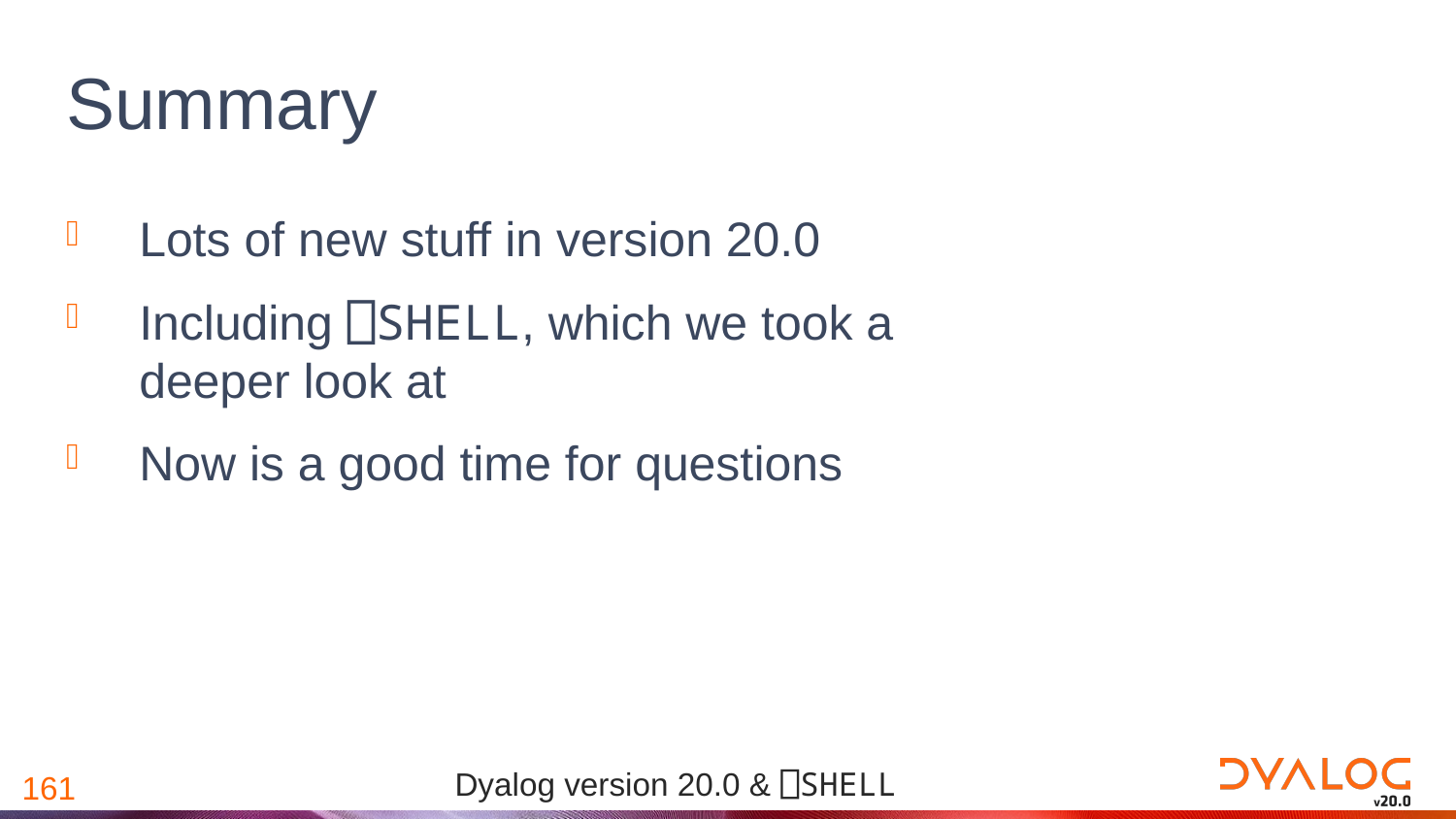

# Summary
Lots of new stuff in version 20.0
Including ⎕SHELL, which we took a deeper look at
Now is a good time for questions